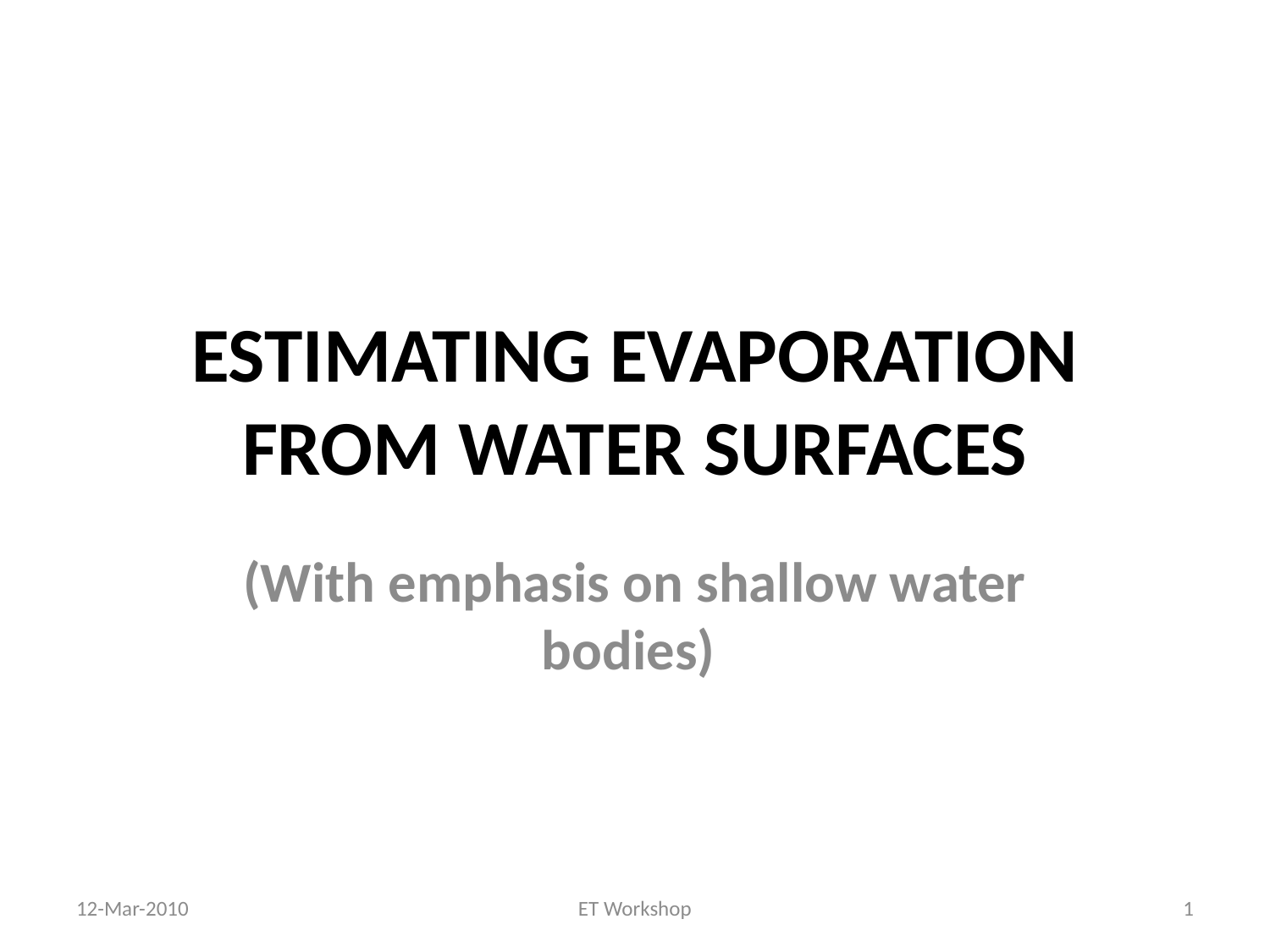

# ESTIMATING EVAPORATION FROM WATER SURFACES
(With emphasis on shallow water bodies)
12-Mar-2010
ET Workshop
1